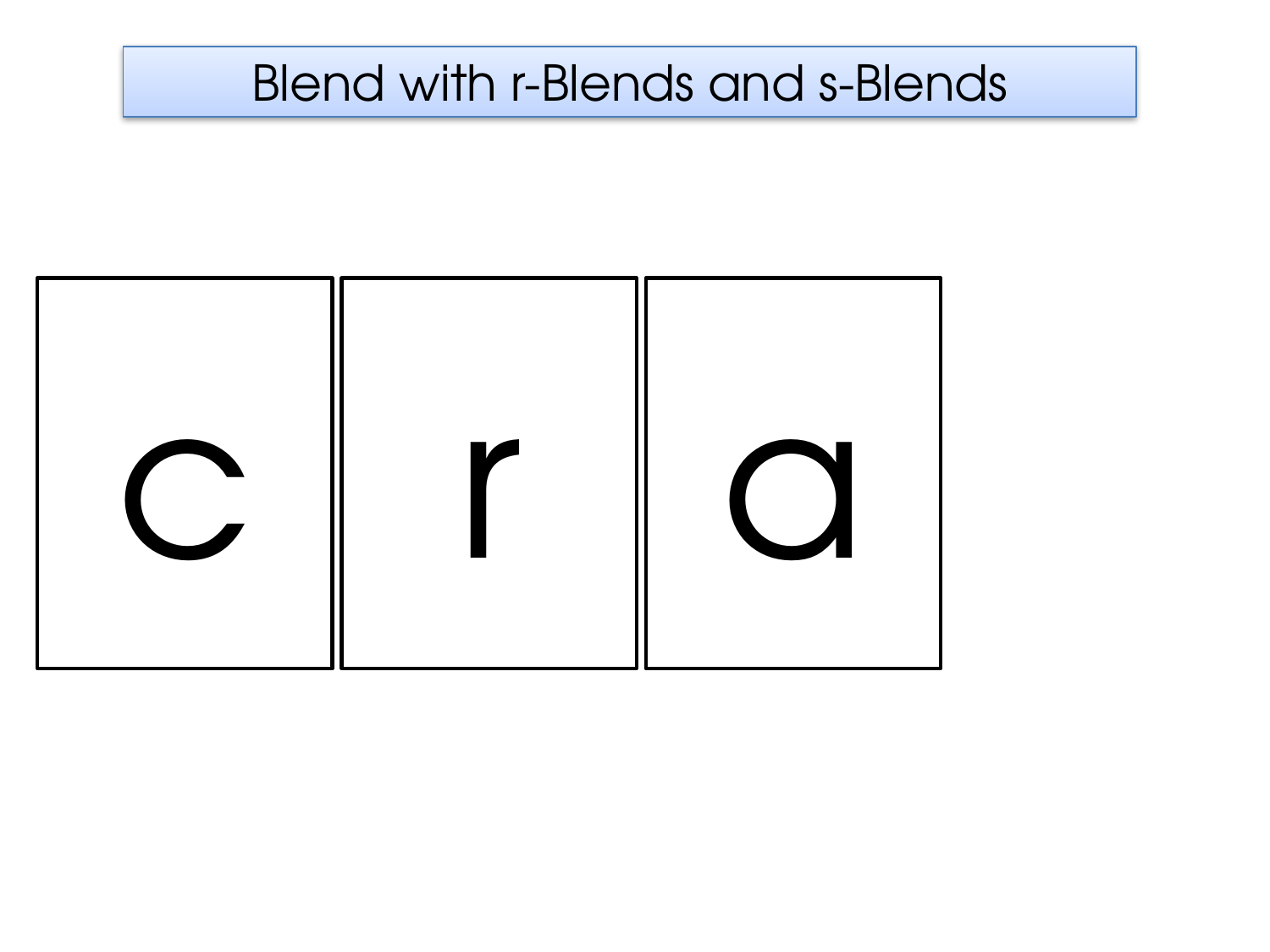

Blend with r-Blends and s-Blends
c
r
a